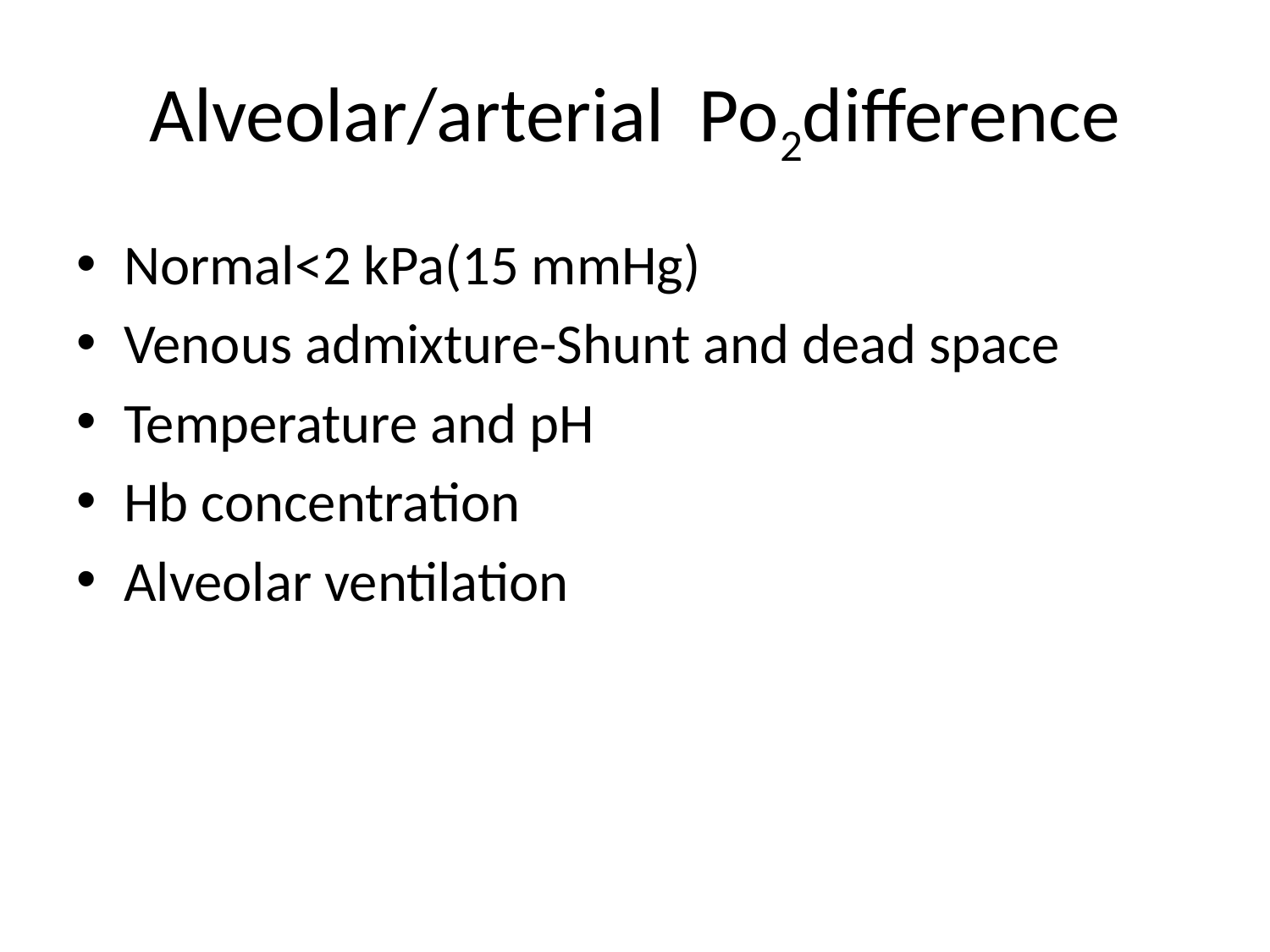

# Alveolar/arterial  Po2difference
Normal<2 kPa(15 mmHg)
Venous admixture-Shunt and dead space
Temperature and pH
Hb concentration
Alveolar ventilation